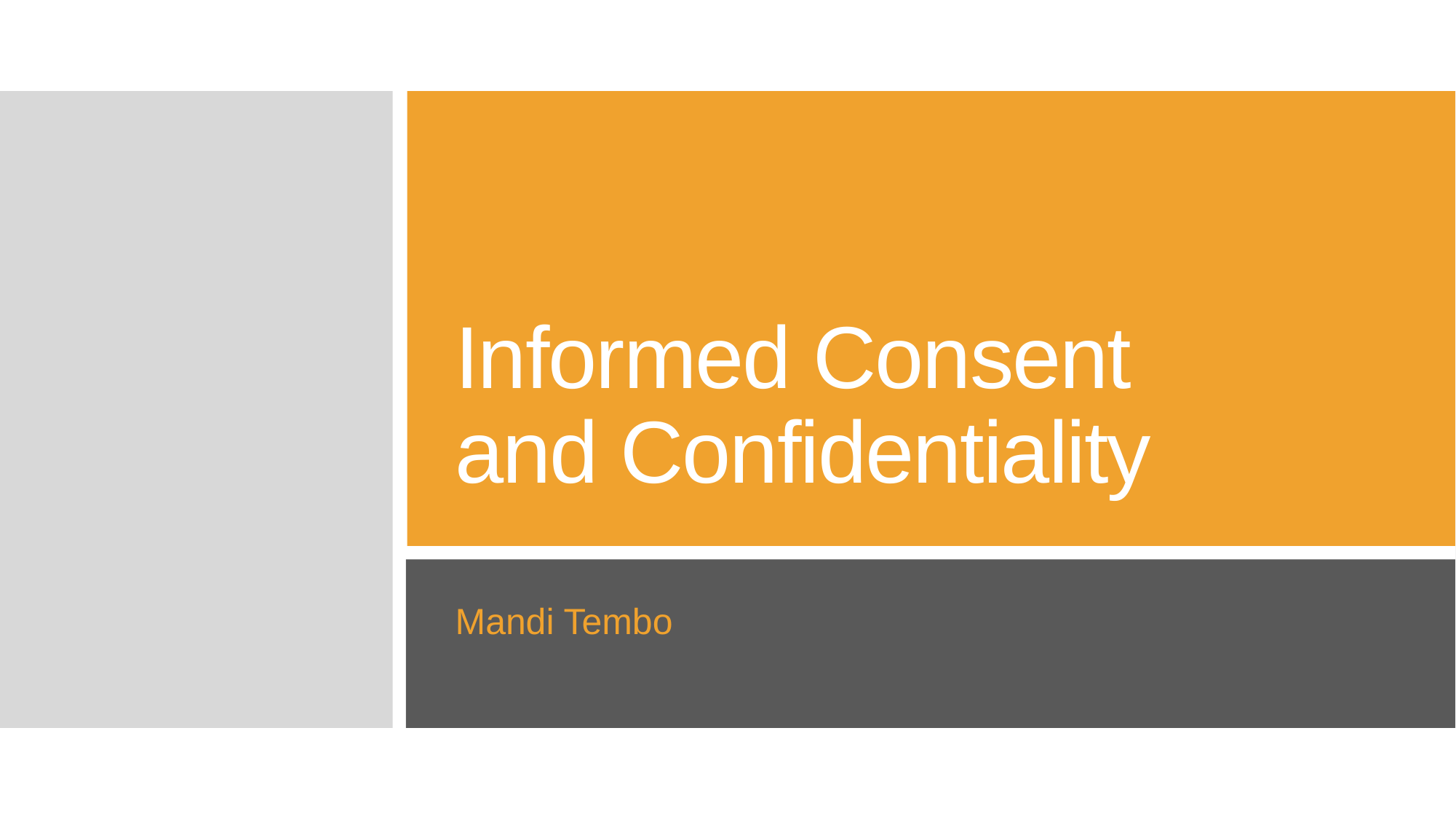

# Informed Consent and Confidentiality

Mandi Tembo